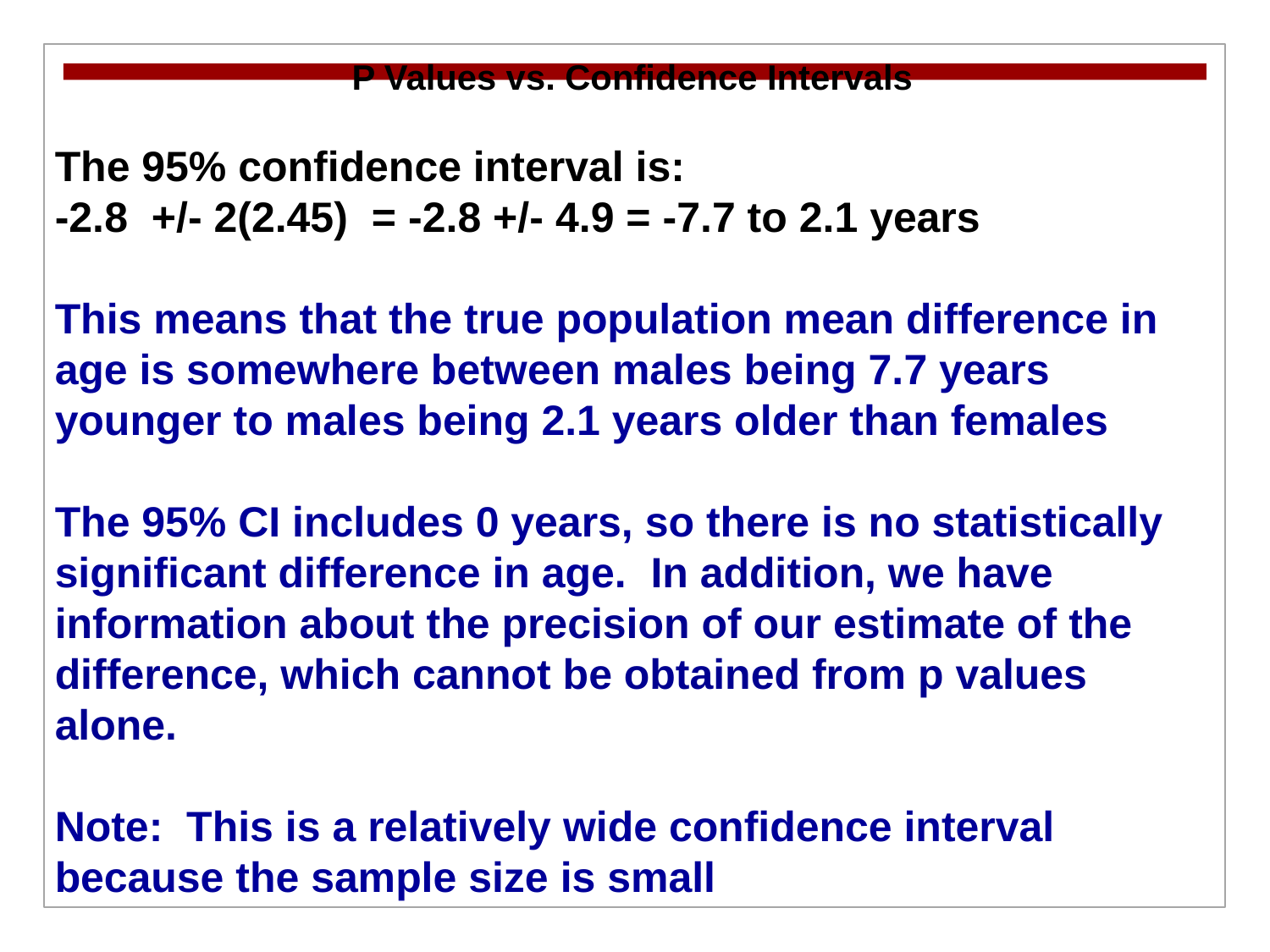

P Values vs. Confidence Intervals
The 95% confidence interval is:
-2.8  +/- 2(2.45)  = -2.8 +/- 4.9 = -7.7 to 2.1 years

This means that the true population mean difference in age is somewhere between males being 7.7 years younger to males being 2.1 years older than females

The 95% CI includes 0 years, so there is no statistically significant difference in age.  In addition, we have information about the precision of our estimate of the difference, which cannot be obtained from p values alone.

Note:  This is a relatively wide confidence interval because the sample size is small